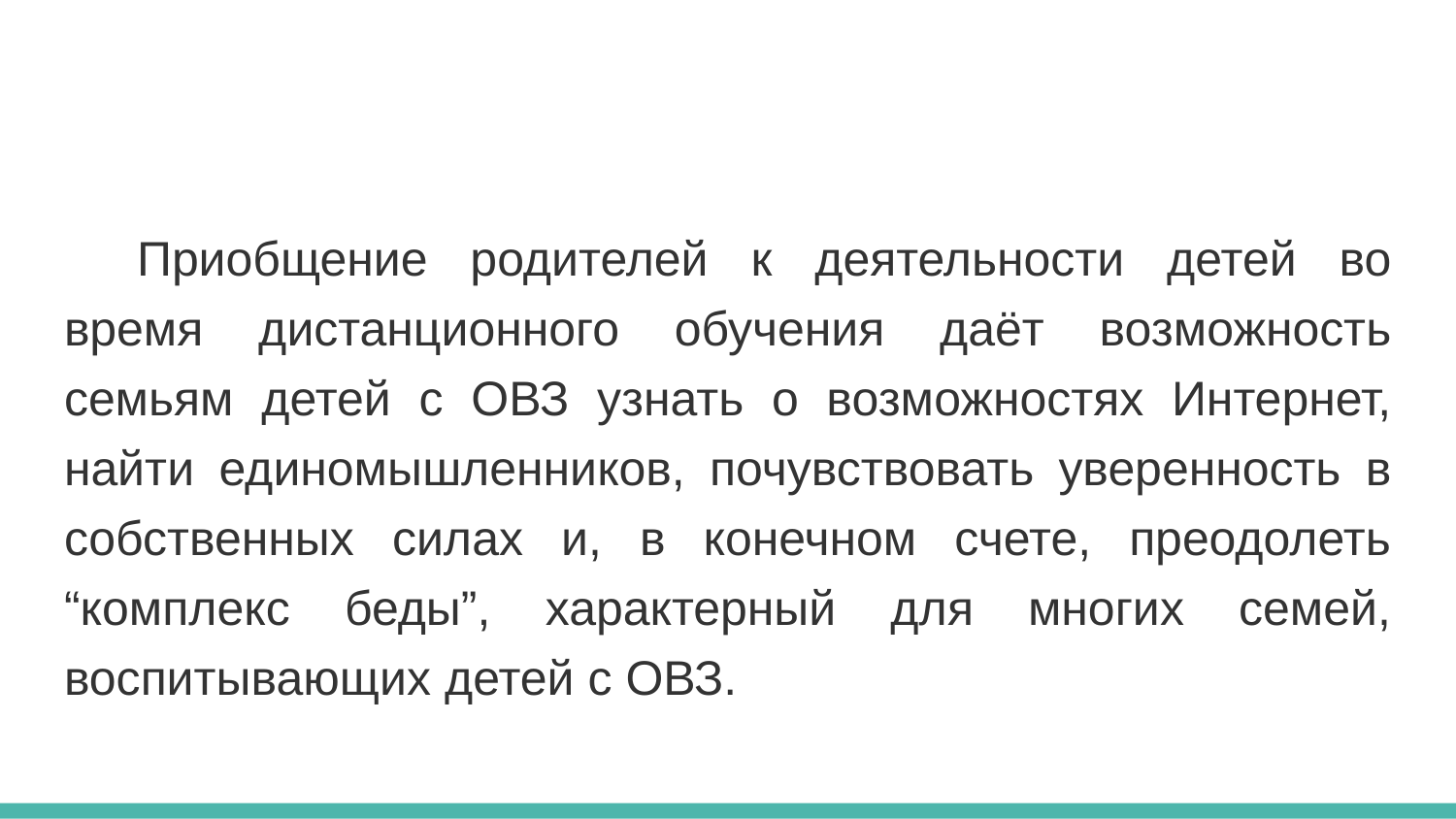

Приобщение родителей к деятельности детей во время дистанционного обучения даёт возможность семьям детей с ОВЗ узнать о возможностях Интернет, найти единомышленников, почувствовать уверенность в собственных силах и, в конечном счете, преодолеть “комплекс беды”, характерный для многих семей, воспитывающих детей с ОВЗ.